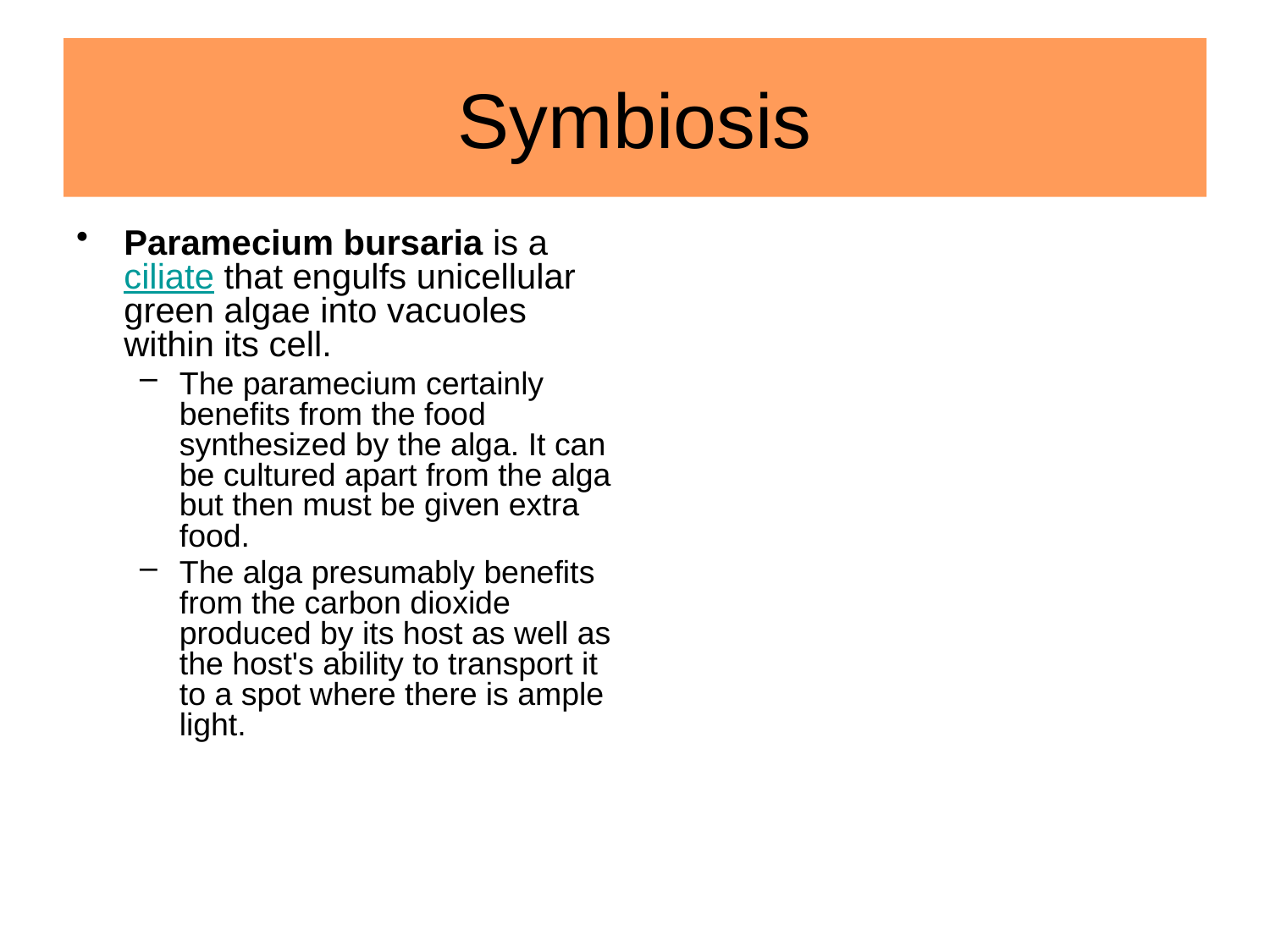

# Symbiosis
Paramecium bursaria is a ciliate that engulfs unicellular green algae into vacuoles within its cell.
The paramecium certainly benefits from the food synthesized by the alga. It can be cultured apart from the alga but then must be given extra food.
The alga presumably benefits from the carbon dioxide produced by its host as well as the host's ability to transport it to a spot where there is ample light.